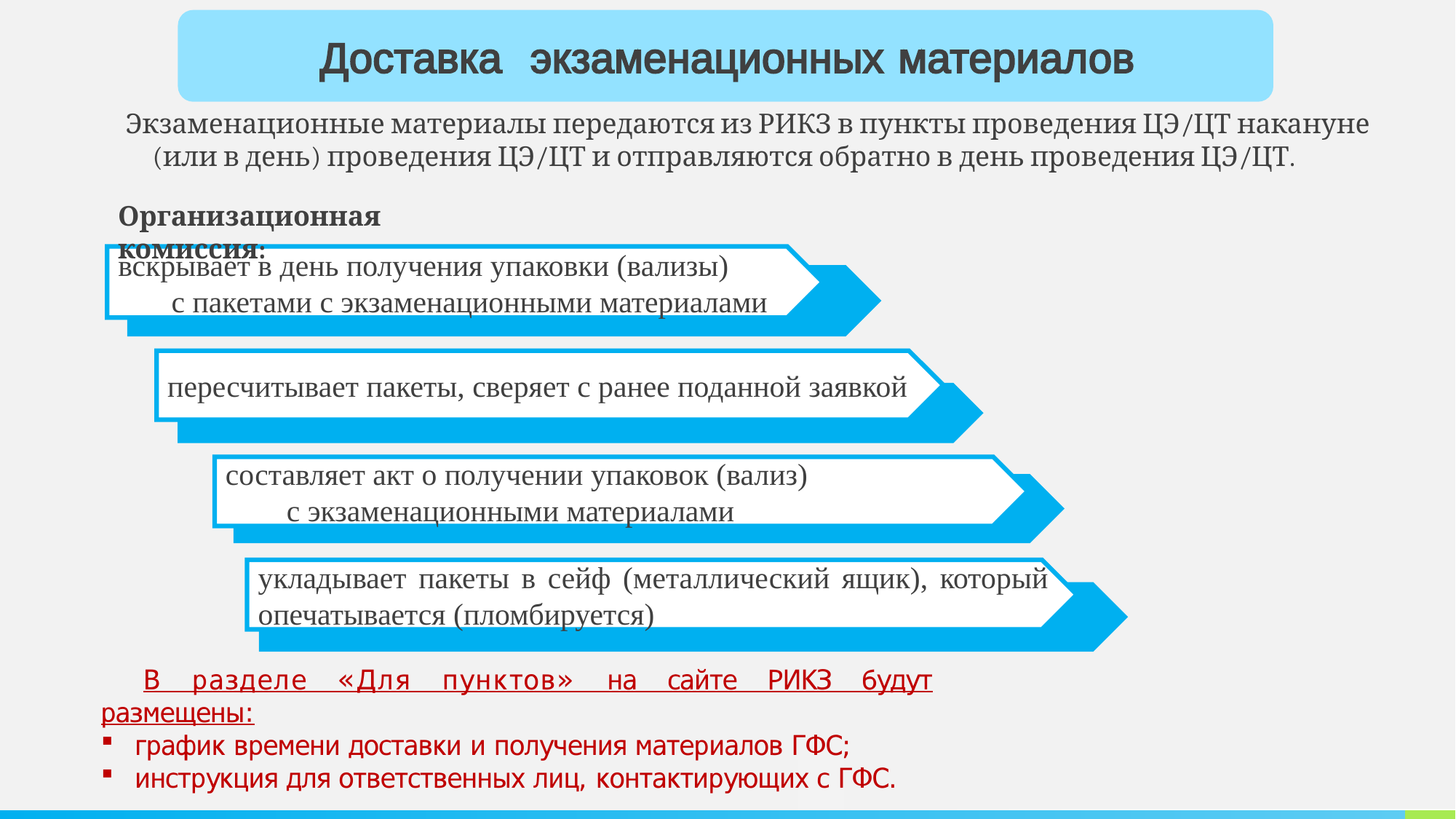

Доставка  экзаменационных материалов
Экзаменационные материалы передаются из РИКЗ в пункты проведения ЦЭ/ЦТ накануне (или в день) проведения ЦЭ/ЦТ и отправляются обратно в день проведения ЦЭ/ЦТ.

Организационная комиссия:
вскрывает в день получения упаковки (вализы)                с пакетами с экзаменационными материалами

пересчитывает пакеты, сверяет с ранее поданной заявкой

составляет акт о получении упаковок (вализ)                                  с экзаменационными материалами

укладывает пакеты в сейф (металлический ящик), который опечатывается (пломбируется)

В разделе «Для пунктов» на сайте РИКЗ будут размещены:
график времени доставки и получения материалов ГФС;
инструкция для ответственных лиц, контактирующих с ГФС.